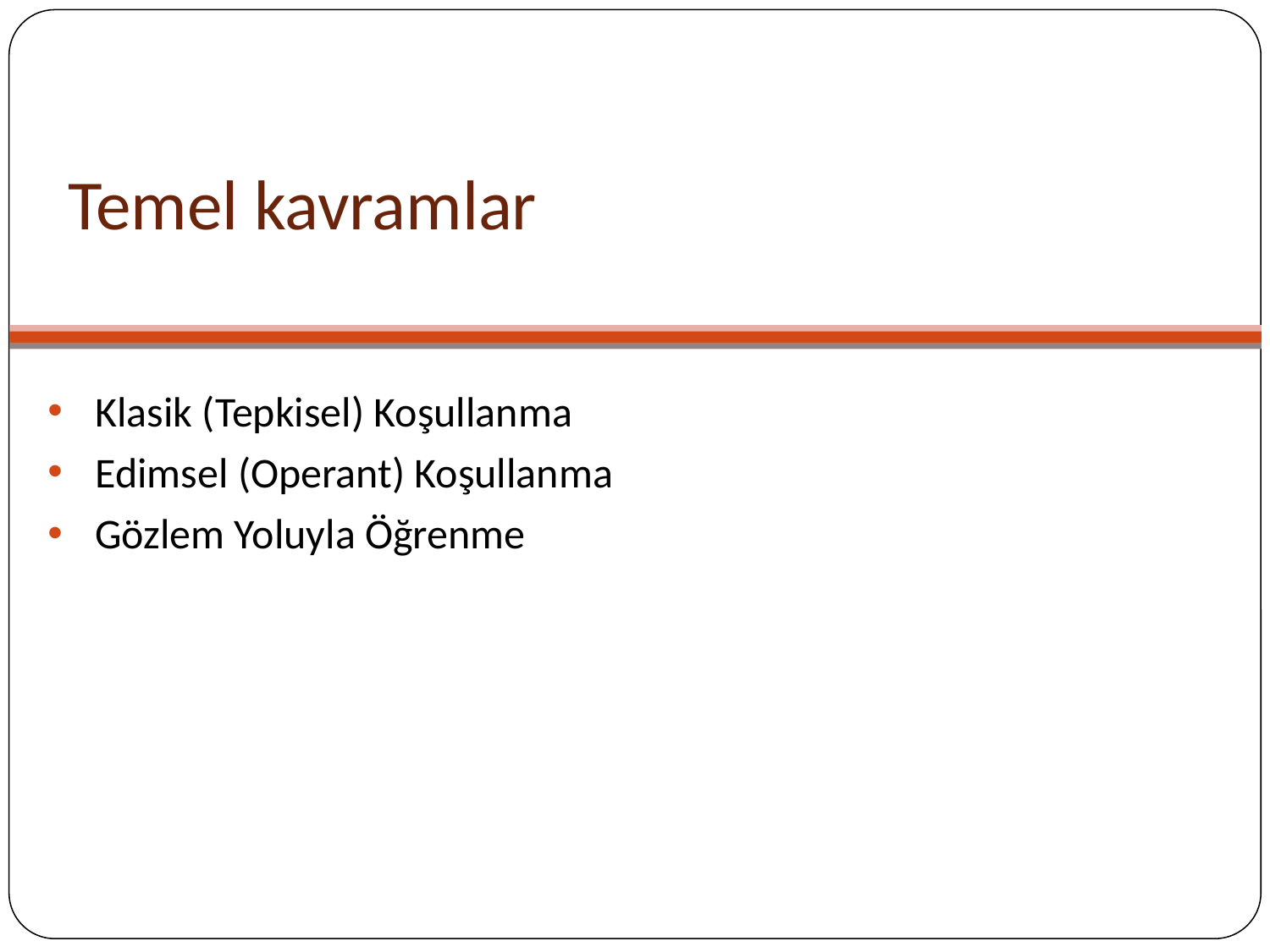

# Temel kavramlar
Klasik (Tepkisel) Koşullanma
Edimsel (Operant) Koşullanma
Gözlem Yoluyla Öğrenme